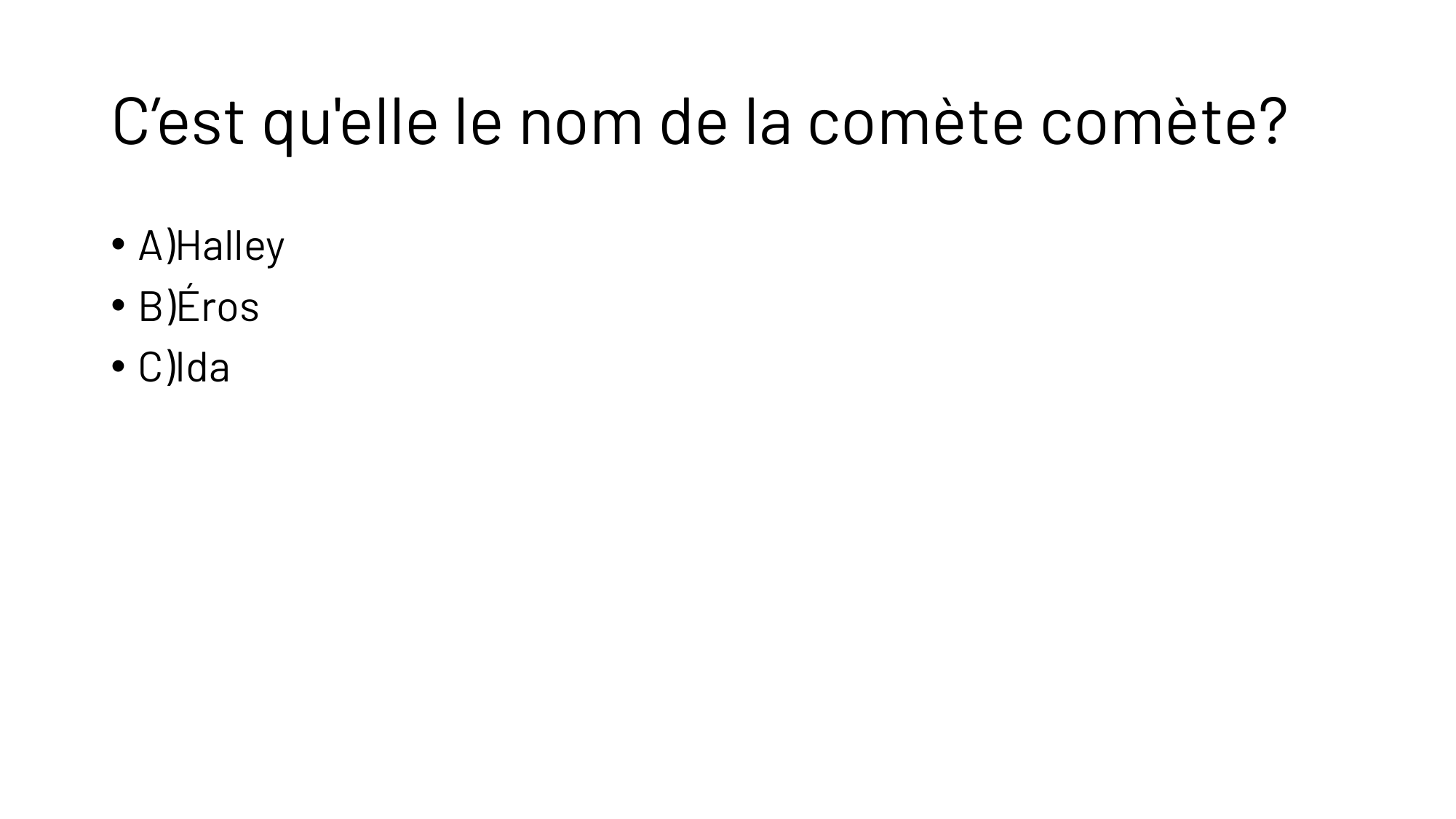

# C’est qu'elle le nom de la comète comète?
A)Halley
B)Éros
C)Ida